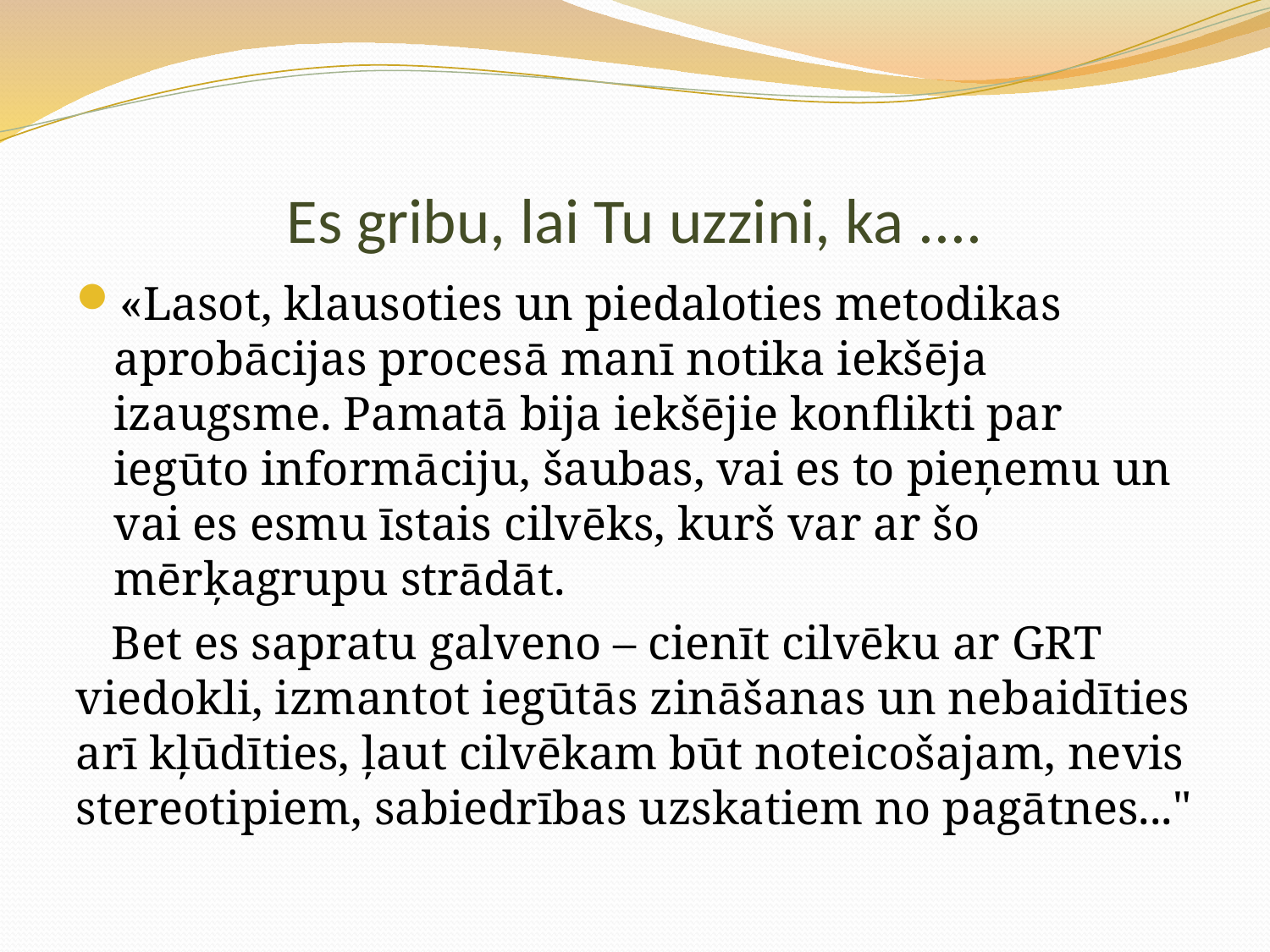

# Es gribu, lai Tu uzzini, ka ....
«Lasot, klausoties un piedaloties metodikas aprobācijas procesā manī notika iekšēja izaugsme. Pamatā bija iekšējie konflikti par iegūto informāciju, šaubas, vai es to pieņemu un vai es esmu īstais cilvēks, kurš var ar šo mērķagrupu strādāt.
   Bet es sapratu galveno – cienīt cilvēku ar GRT viedokli, izmantot iegūtās zināšanas un nebaidīties arī kļūdīties, ļaut cilvēkam būt noteicošajam, nevis stereotipiem, sabiedrības uzskatiem no pagātnes..."